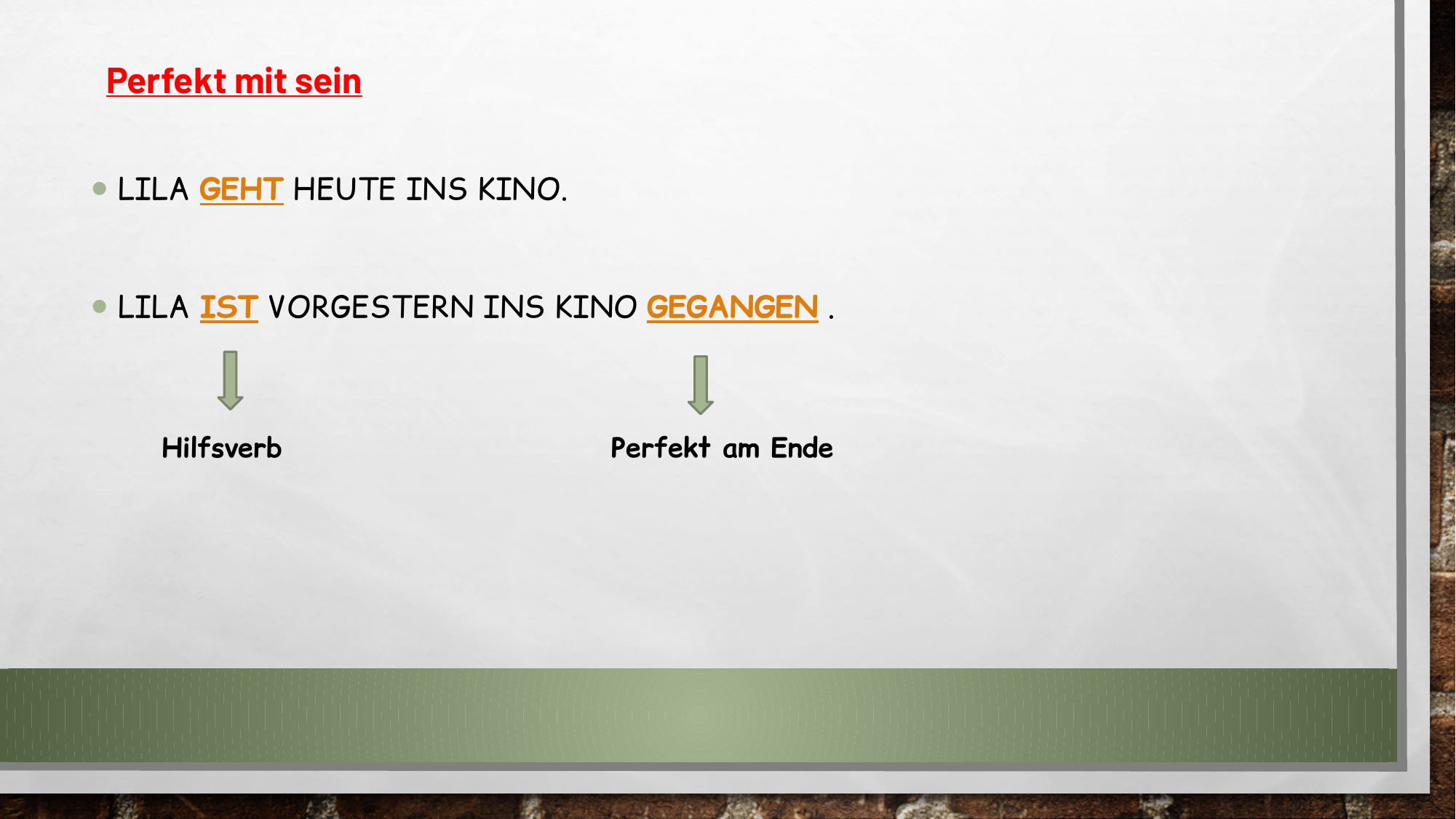

Perfekt mit sein
Lila geht heute ins Kino.

Lila ist vorgestern ins Kino gegangen .

  Hilfsverb
 Perfekt am Ende